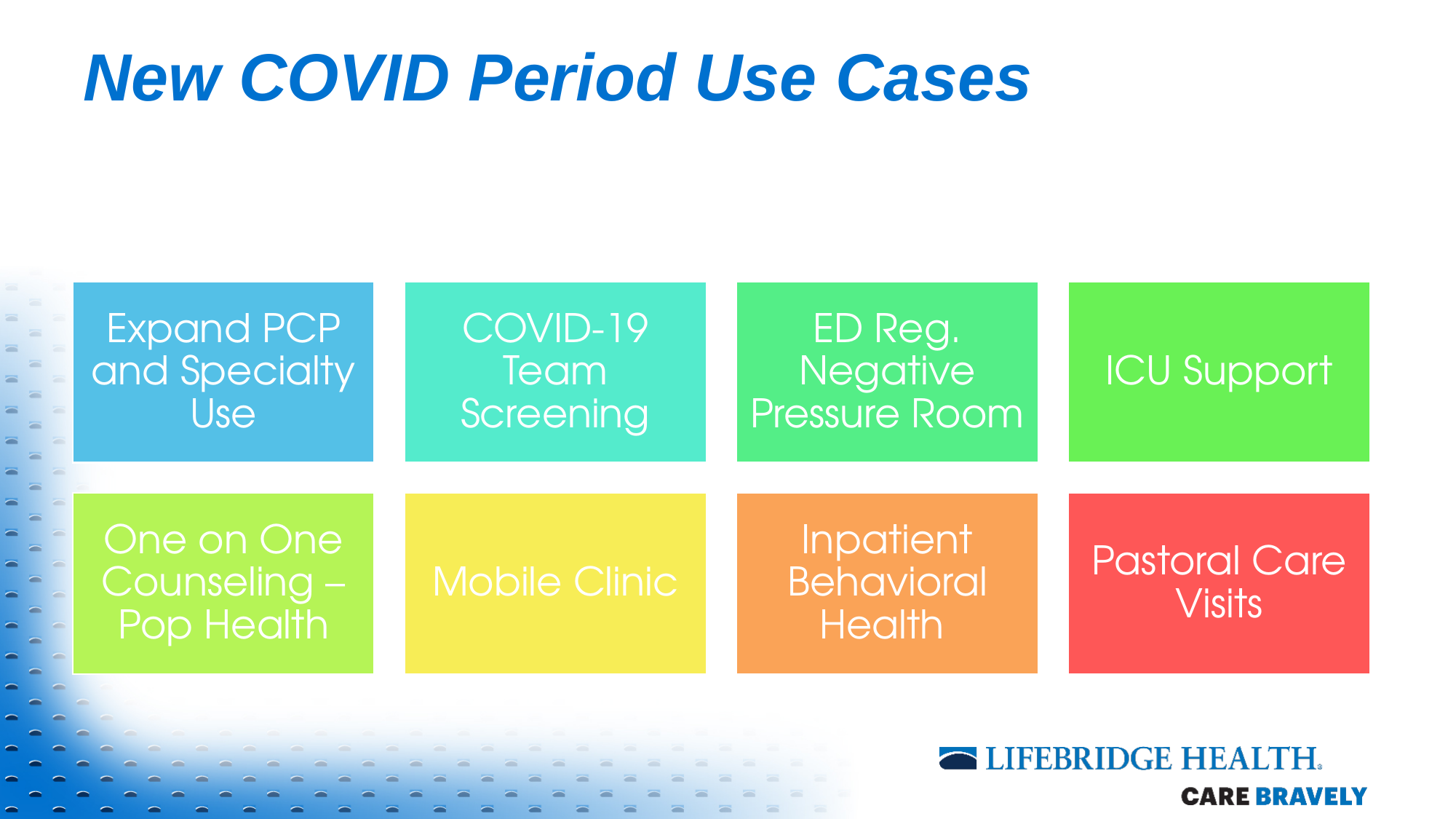

# New COVID Period Use Cases

Expand PCP and Specialty Use

COVID-19 Team Screening

ED Reg. Negative Pressure Room

ICU Support

One on One Counseling – Pop Health

Mobile Clinic

Inpatient Behavioral Health

Pastoral Care Visits